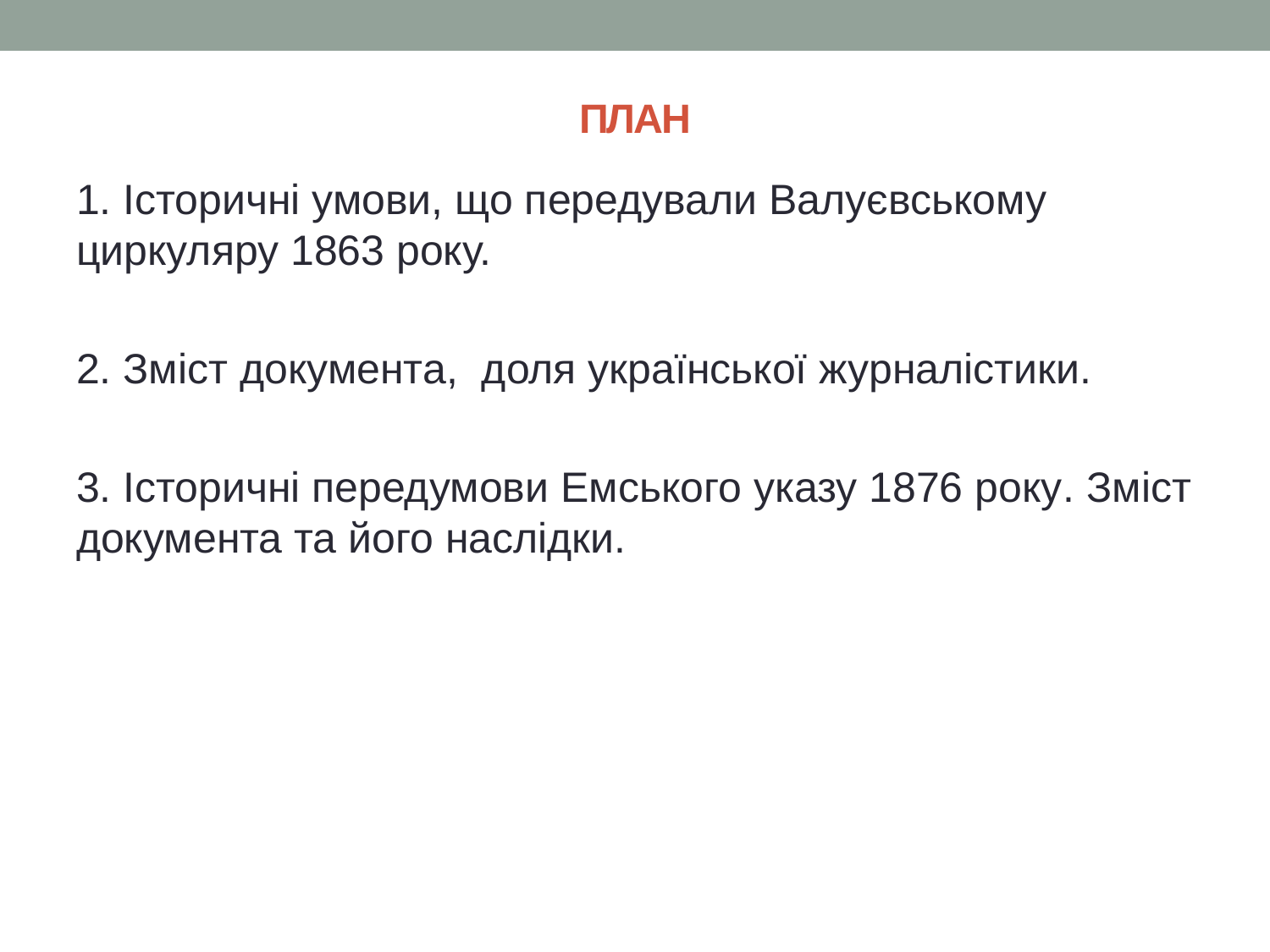

# ПЛАН
1. Історичні умови, що передували Валуєвському циркуляру 1863 року.

2. Зміст документа,  доля української журналістики.

3. Історичні передумови Емського указу 1876 року. Зміст документа та його наслідки.